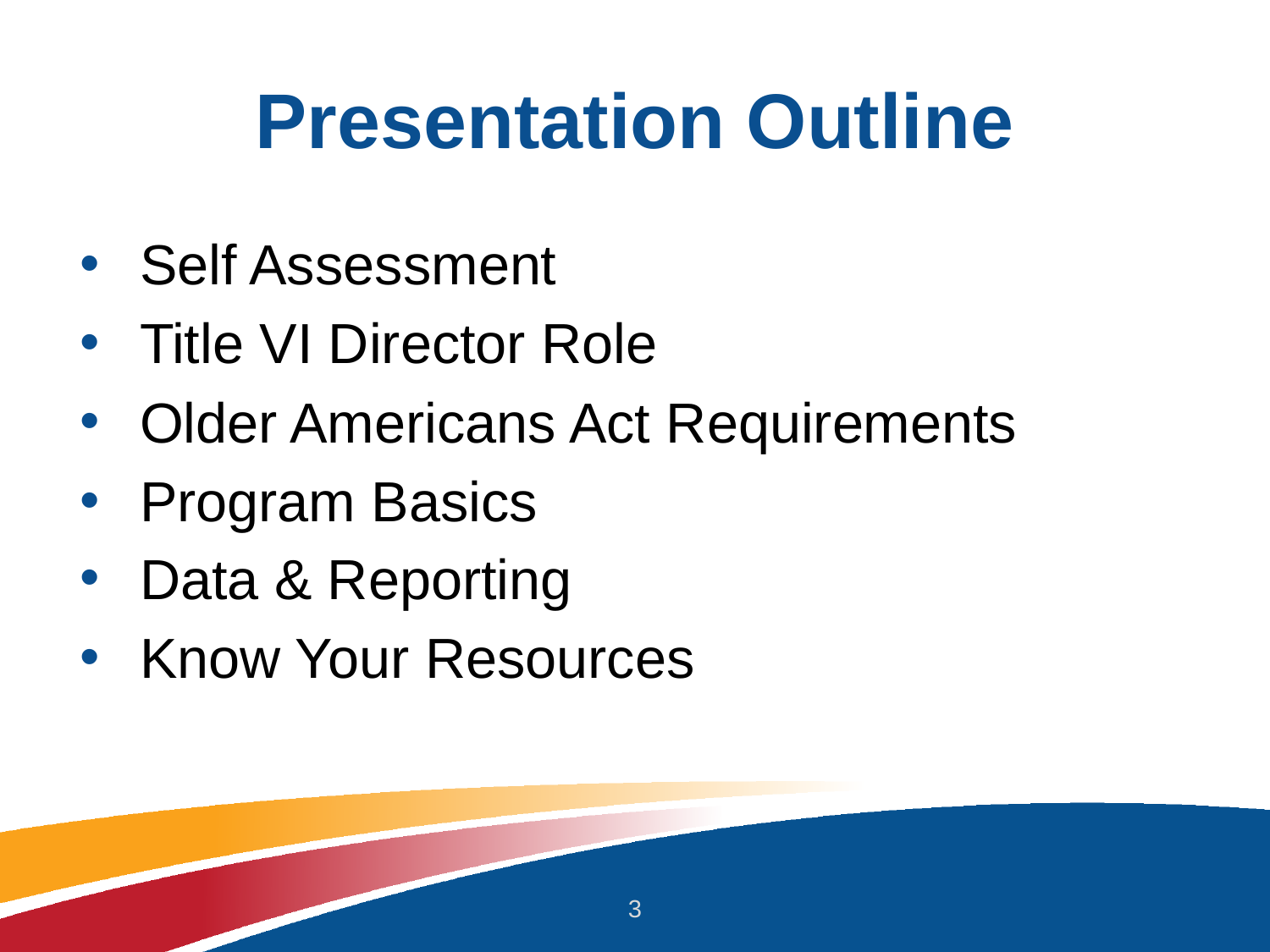

# Presentation Outline

Self Assessment
Title VI Director Role
Older Americans Act Requirements
Program Basics
Data & Reporting
Know Your Resources

3